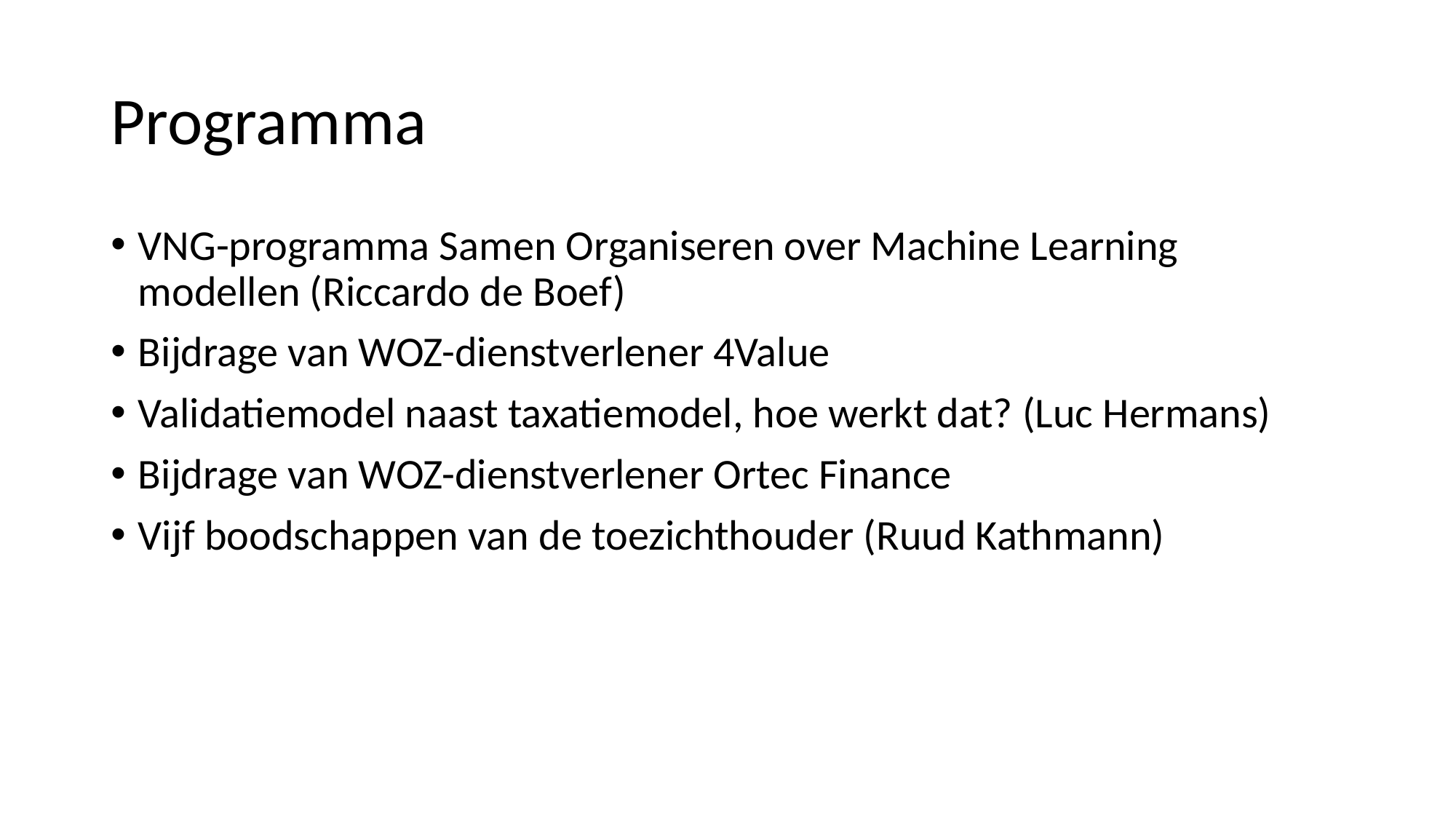

# Programma
VNG-programma Samen Organiseren over Machine Learning modellen (Riccardo de Boef)
Bijdrage van WOZ-dienstverlener 4Value
Validatiemodel naast taxatiemodel, hoe werkt dat? (Luc Hermans)
Bijdrage van WOZ-dienstverlener Ortec Finance
Vijf boodschappen van de toezichthouder (Ruud Kathmann)